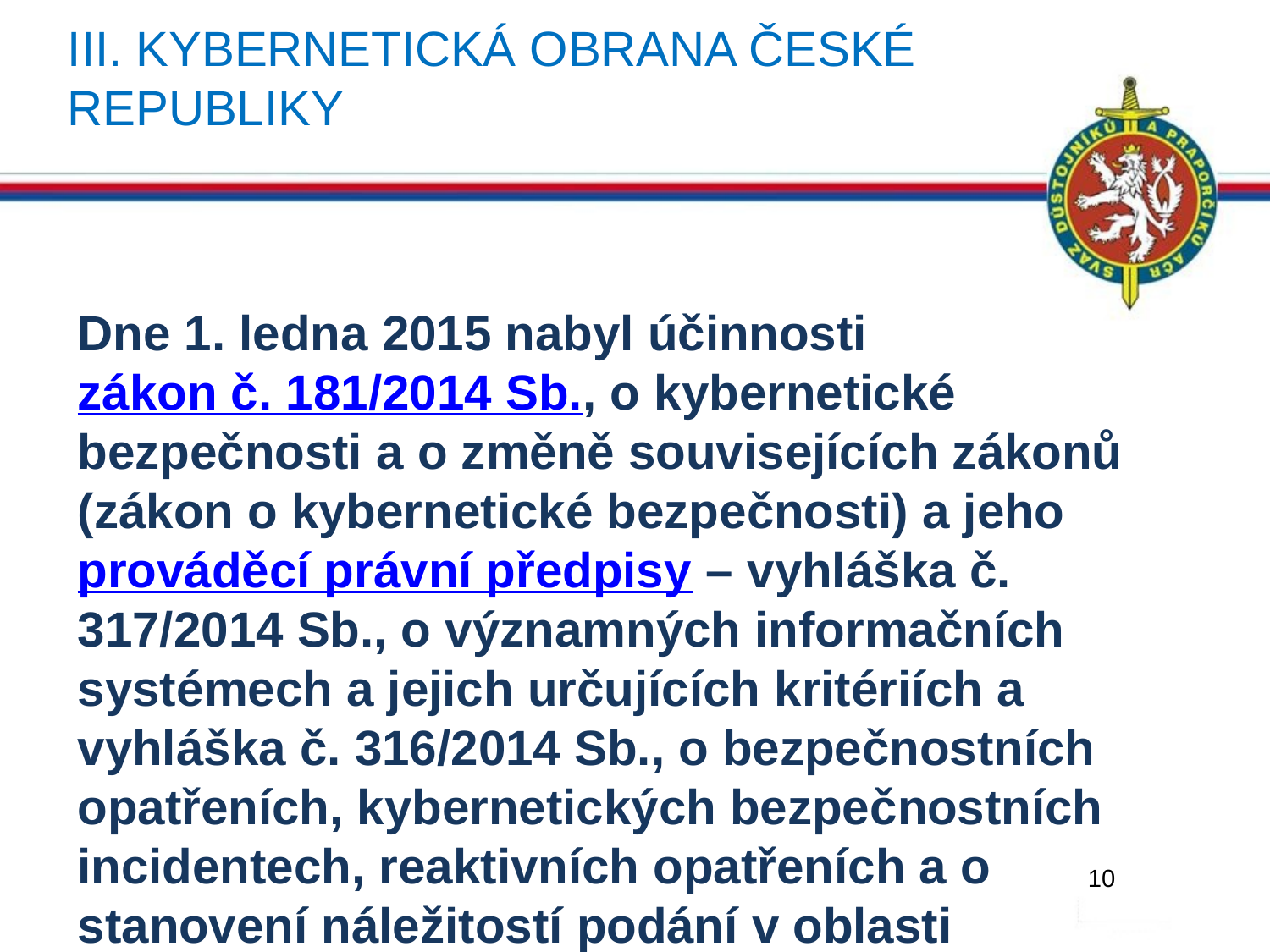

# III. Kybernetická obrana české republiky

Dne 1. ledna 2015 nabyl účinnosti zákon č. 181/2014 Sb., o kybernetické bezpečnosti a o změně souvisejících zákonů (zákon o kybernetické bezpečnosti) a jeho prováděcí právní předpisy – vyhláška č. 317/2014 Sb., o významných informačních systémech a jejich určujících kritériích a vyhláška č. 316/2014 Sb., o bezpečnostních opatřeních, kybernetických bezpečnostních incidentech, reaktivních opatřeních a o stanovení náležitostí podání v oblasti kybernetické bezpečnosti (vyhláška o kybernetické bezpečnosti).
Dále bylo novelizováno nařízení vlády č. 432/2010 Sb., o kritériích pro určení prvku kritické infrastruktury (tato novela je zveřejněna ve Sbírce zákonů pod číslem 315/2014 Sb.).

10